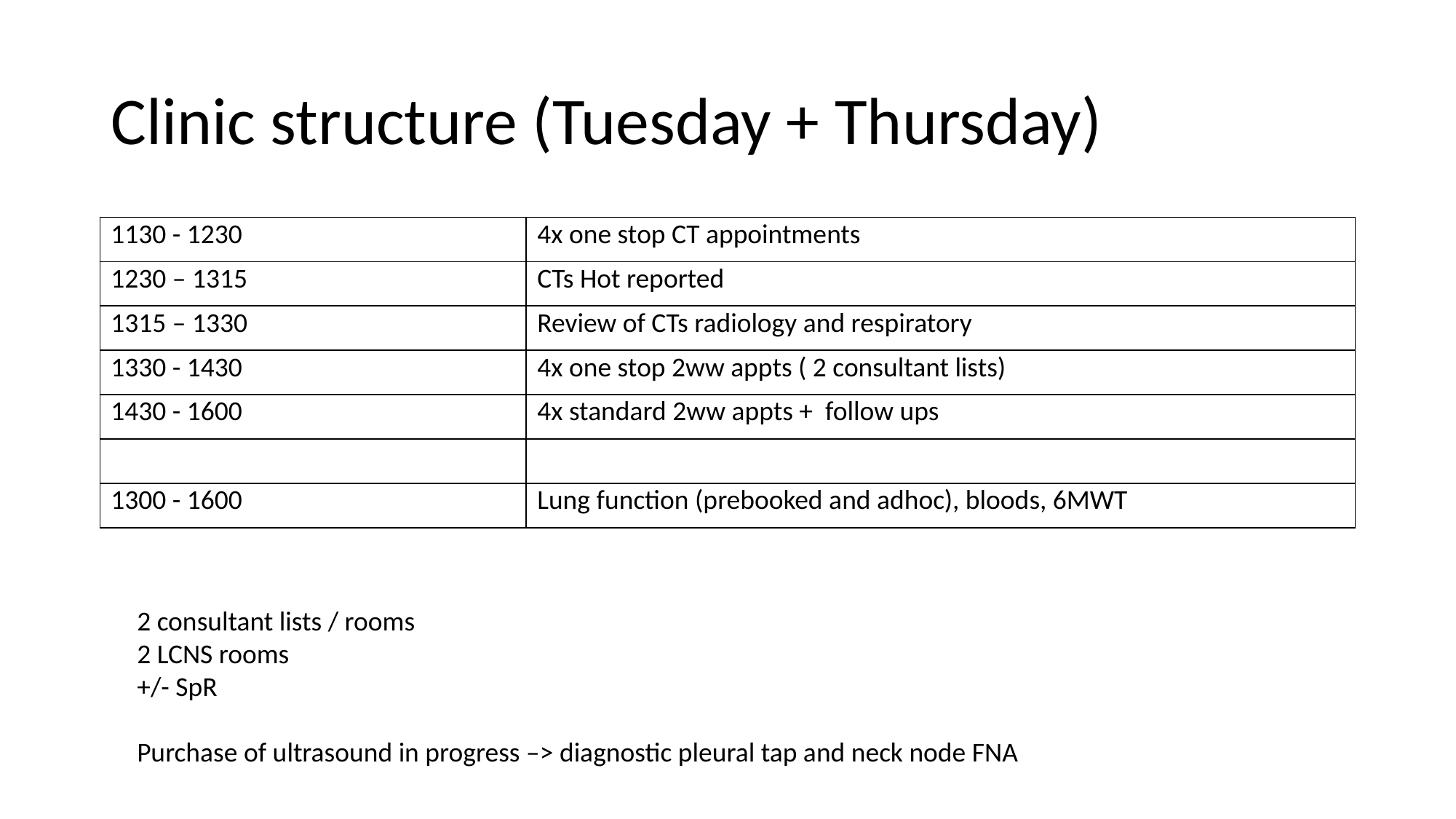

# Clinic structure (Tuesday + Thursday)
| 1130 - 1230 | 4x one stop CT appointments |
| --- | --- |
| 1230 – 1315 | CTs Hot reported |
| 1315 – 1330 | Review of CTs radiology and respiratory |
| 1330 - 1430 | 4x one stop 2ww appts ( 2 consultant lists) |
| 1430 - 1600 | 4x standard 2ww appts + follow ups |
|  |  |
| 1300 - 1600 | Lung function (prebooked and adhoc), bloods, 6MWT |
2 consultant lists / rooms
2 LCNS rooms
+/- SpR

Purchase of ultrasound in progress –> diagnostic pleural tap and neck node FNA